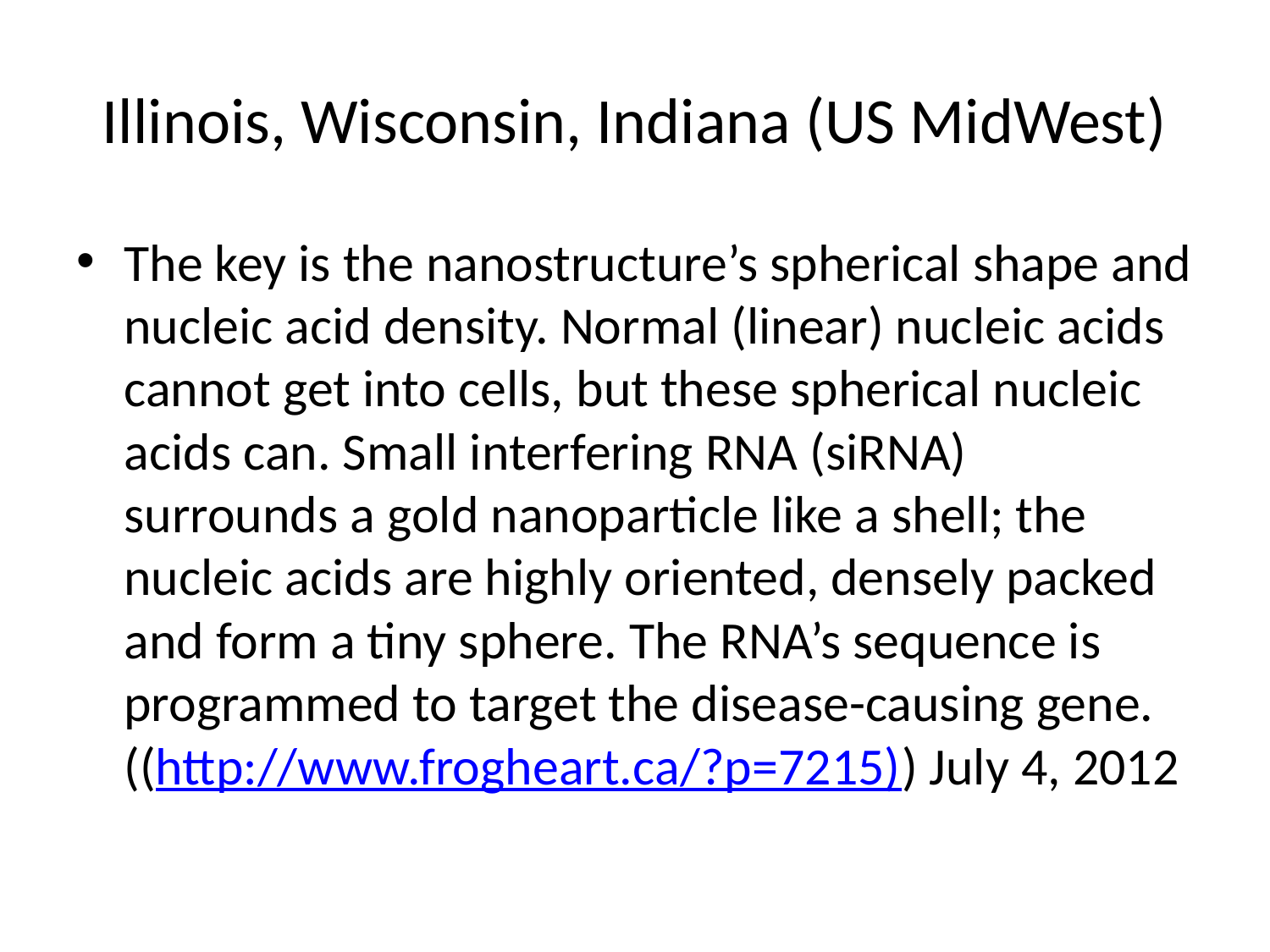

# Illinois, Wisconsin, Indiana (US MidWest)
The key is the nanostructure’s spherical shape and nucleic acid density. Normal (linear) nucleic acids cannot get into cells, but these spherical nucleic acids can. Small interfering RNA (siRNA) surrounds a gold nanoparticle like a shell; the nucleic acids are highly oriented, densely packed and form a tiny sphere. The RNA’s sequence is programmed to target the disease-causing gene. ((http://www.frogheart.ca/?p=7215)) July 4, 2012